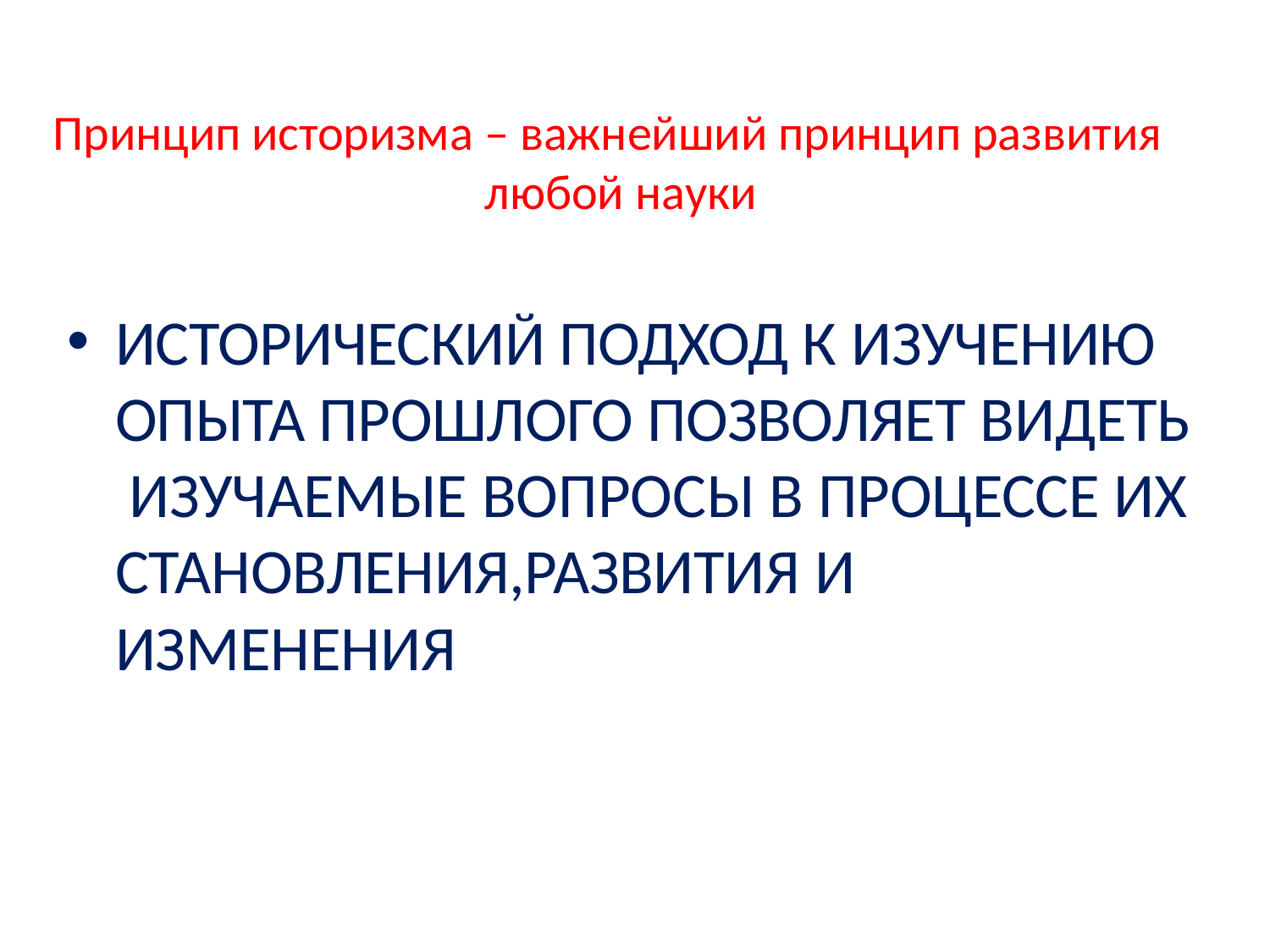

Принцип историзма – важнейший принцип развития  любой науки

ИСТОРИЧЕСКИЙ ПОДХОД К ИЗУЧЕНИЮ  ОПЫТА ПРОШЛОГО ПОЗВОЛЯЕТ ВИДЕТЬ  ИЗУЧАЕМЫЕ ВОПРОСЫ В ПРОЦЕССЕ ИХ  СТАНОВЛЕНИЯ,РАЗВИТИЯ И
ИЗМЕНЕНИЯ